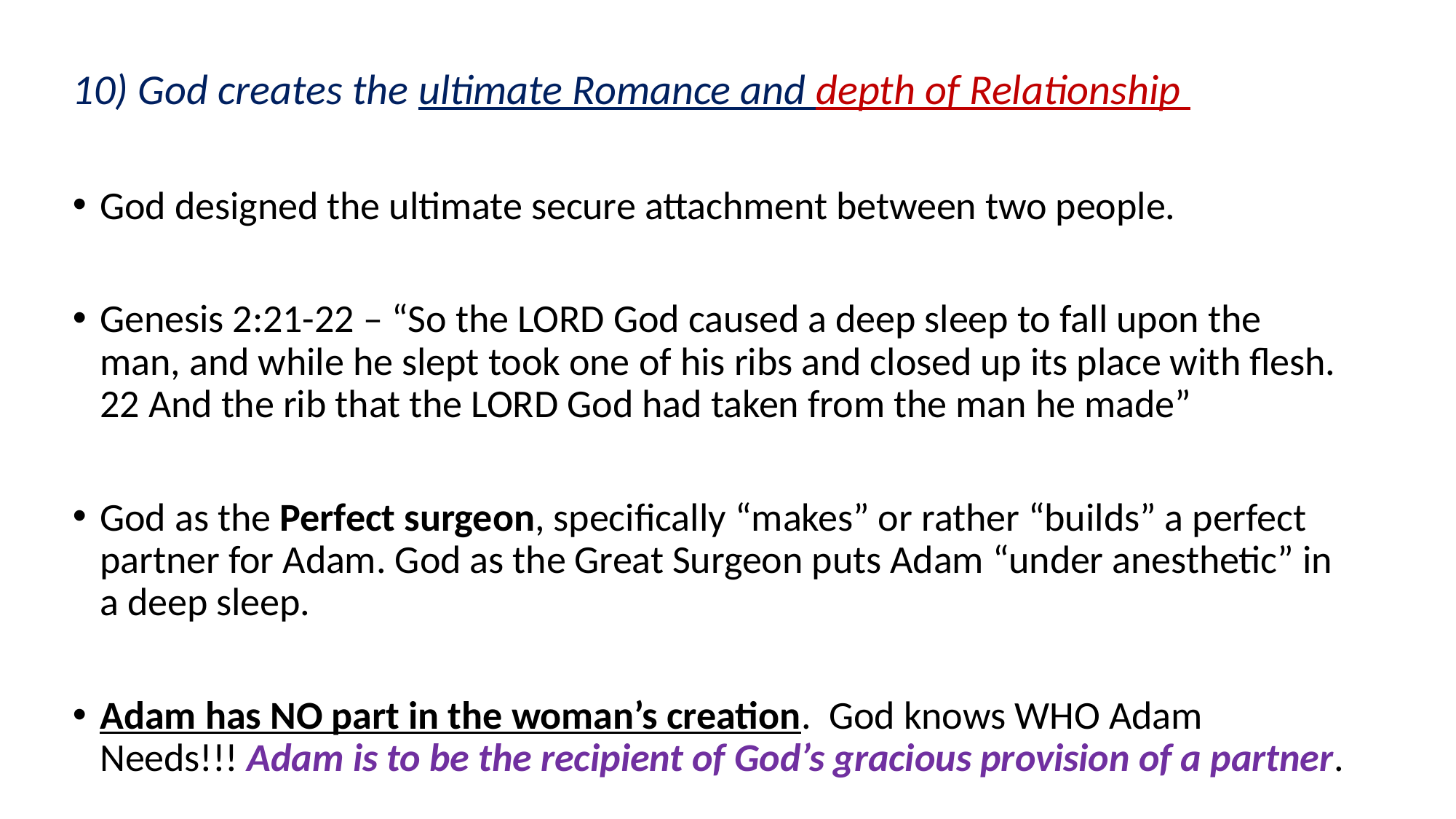

# 10) God creates the ultimate Romance and depth of Relationship
God designed the ultimate secure attachment between two people.

Genesis 2:21-22 – “So the LORD God caused a deep sleep to fall upon the man, and while he slept took one of his ribs and closed up its place with flesh. 22 And the rib that the LORD God had taken from the man he made”

God as the Perfect surgeon, specifically “makes” or rather “builds” a perfect partner for Adam. God as the Great Surgeon puts Adam “under anesthetic” in a deep sleep.

Adam has NO part in the woman’s creation.  God knows WHO Adam Needs!!! Adam is to be the recipient of God’s gracious provision of a partner.